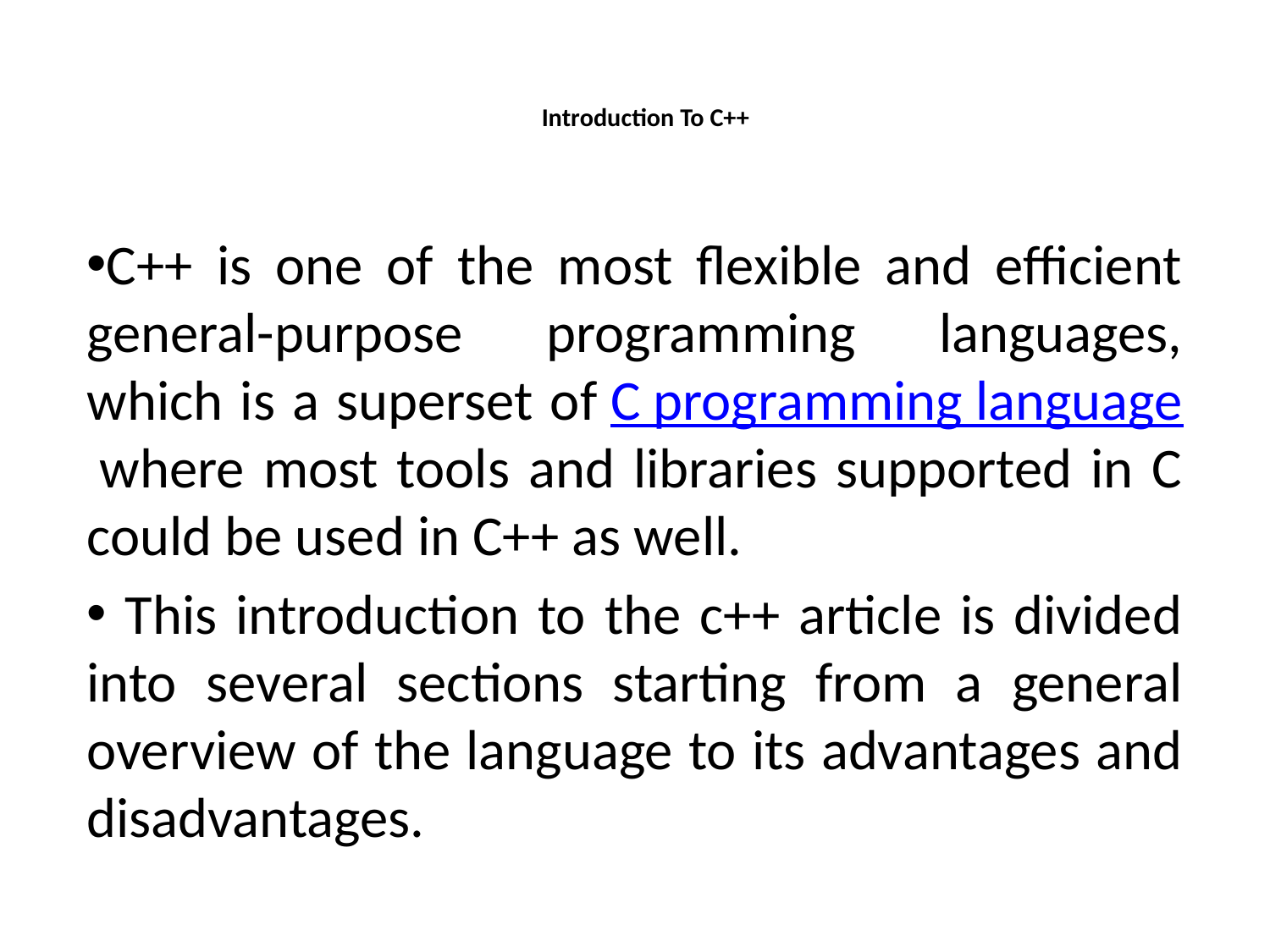

# Introduction To C++
C++ is one of the most flexible and efficient general-purpose programming languages, which is a superset of C programming language where most tools and libraries supported in C could be used in C++ as well.
 This introduction to the c++ article is divided into several sections starting from a general overview of the language to its advantages and disadvantages.